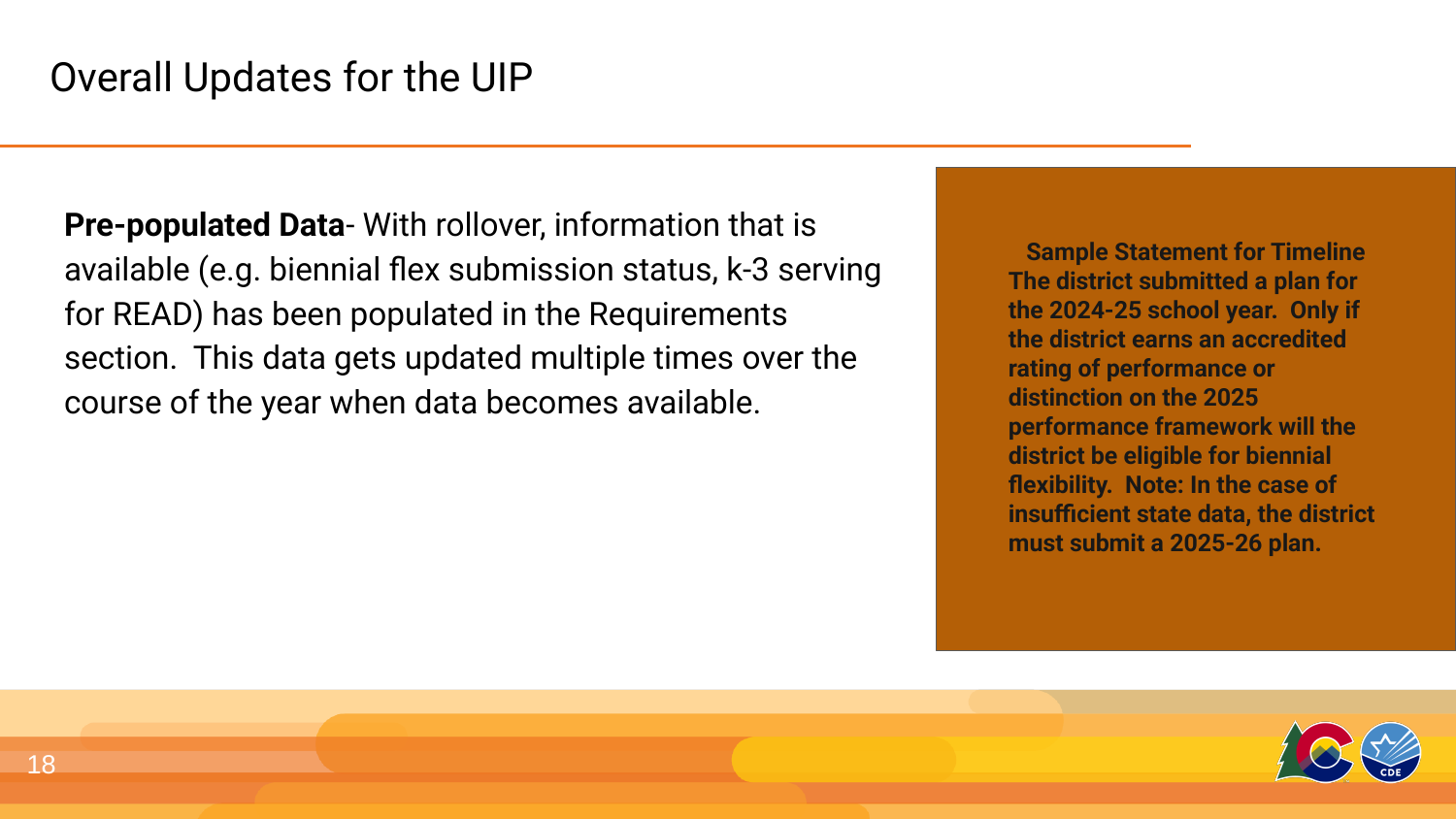

# Overall Updates for the UIP

Pre-populated Data- With rollover, information that is available (e.g. biennial flex submission status, k-3 serving for READ) has been populated in the Requirements section.  This data gets updated multiple times over the course of the year when data becomes available.
Sample Statement for Timeline
The district submitted a plan for the 2024-25 school year.  Only if the district earns an accredited rating of performance or distinction on the 2025 performance framework will the district be eligible for biennial flexibility.  Note: In the case of insufficient state data, the district must submit a 2025-26 plan.